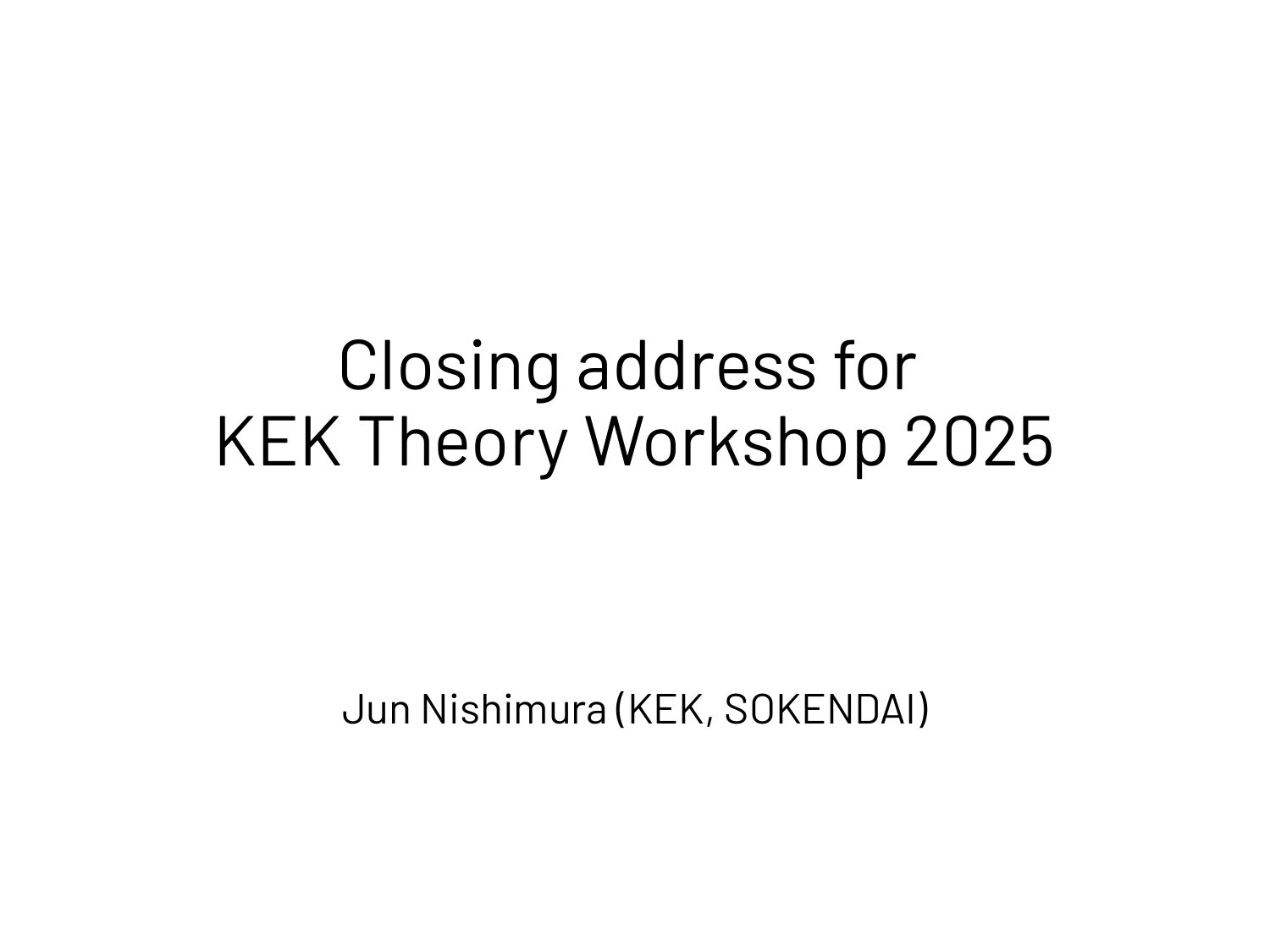

# Closing address for KEK Theory Workshop 2025
Jun Nishimura (KEK, SOKENDAI)